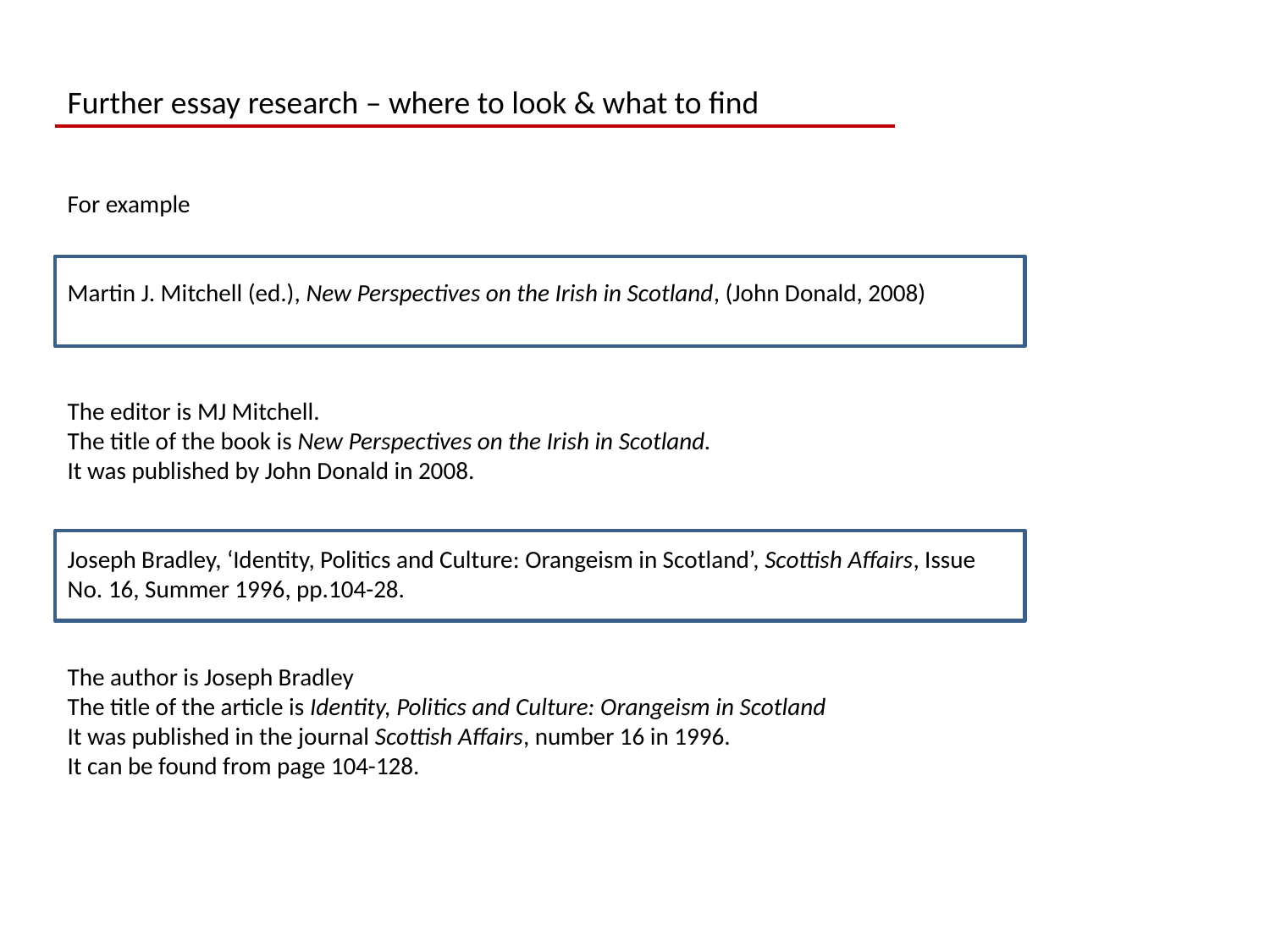

Further essay research – where to look & what to find

For example

Martin J. Mitchell (ed.), New Perspectives on the Irish in Scotland, (John Donald, 2008)

The editor is MJ Mitchell.
The title of the book is New Perspectives on the Irish in Scotland.
It was published by John Donald in 2008.

Joseph Bradley, ‘Identity, Politics and Culture: Orangeism in Scotland’, Scottish Affairs, Issue No. 16, Summer 1996, pp.104-28.

The author is Joseph Bradley
The title of the article is Identity, Politics and Culture: Orangeism in Scotland
It was published in the journal Scottish Affairs, number 16 in 1996.
It can be found from page 104-128.